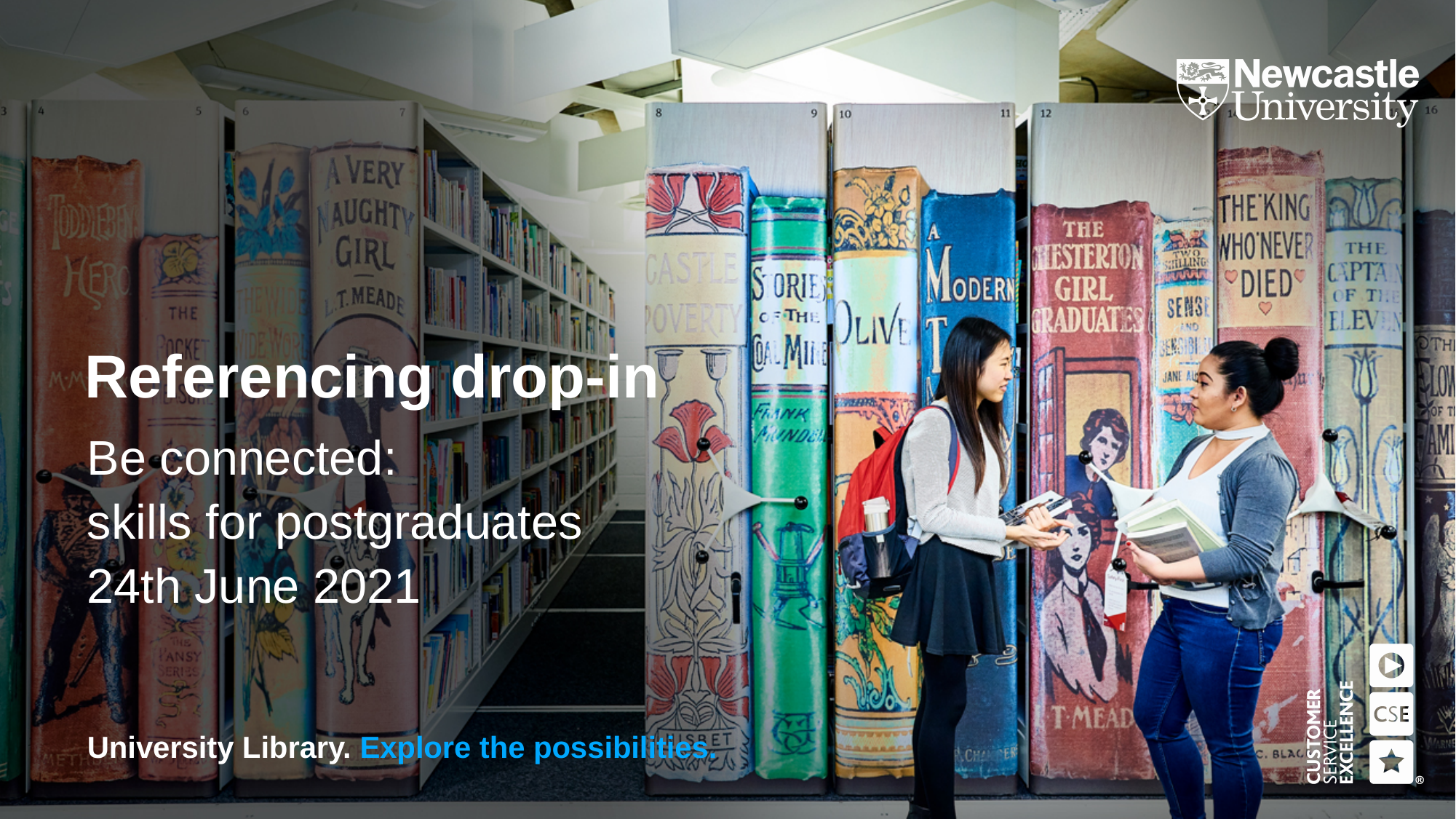

# Referencing drop-in
Be connected:
skills for postgraduates
24th June 2021